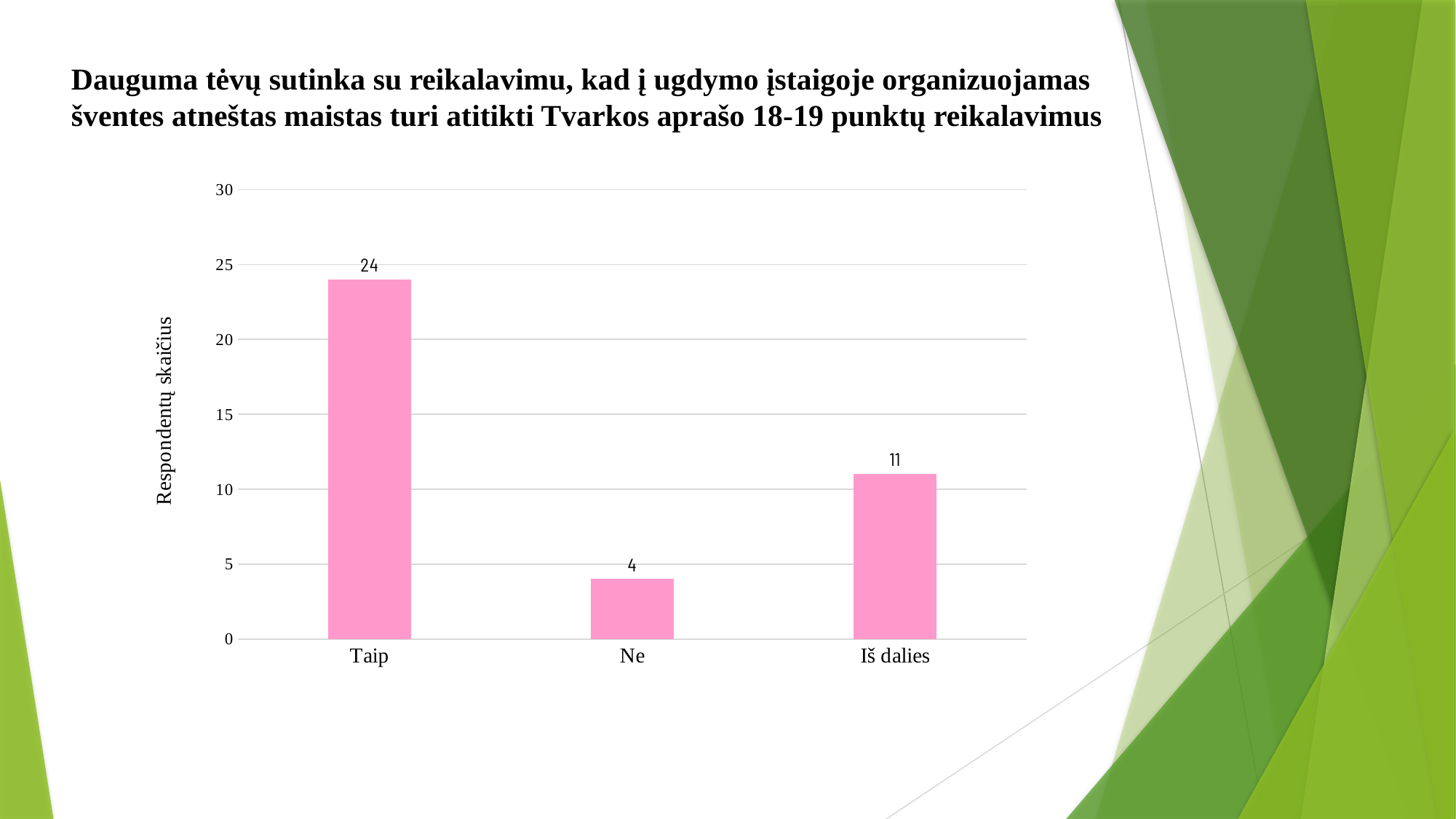

Dauguma tėvų sutinka su reikalavimu, kad į ugdymo įstaigoje organizuojamas šventes atneštas maistas turi atitikti Tvarkos aprašo 18-19 punktų reikalavimus

### Chart

| Category |  |
|---|---|
| Taip | 24.0 |
| Ne | 4.0 |
| Iš dalies | 11.0 |